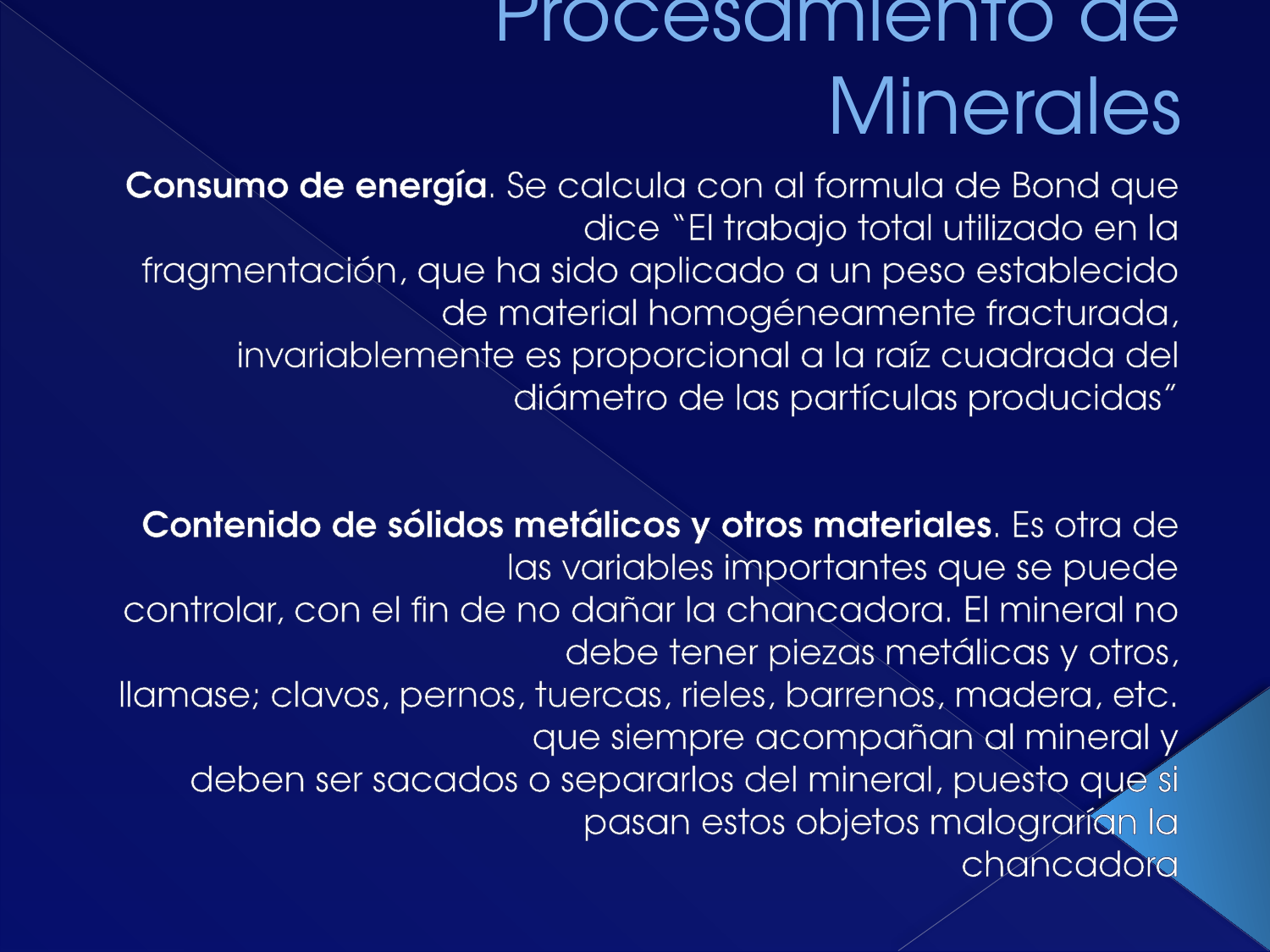

# Procesamiento de Minerales
Consumo de energía. Se calcula con al formula de Bond que dice “El trabajo total utilizado en la
fragmentación, que ha sido aplicado a un peso establecido de material homogéneamente fracturada,
invariablemente es proporcional a la raíz cuadrada del diámetro de las partículas producidas”

Contenido de sólidos metálicos y otros materiales. Es otra de las variables importantes que se puede
controlar, con el fin de no dañar la chancadora. El mineral no debe tener piezas metálicas y otros,
llamase; clavos, pernos, tuercas, rieles, barrenos, madera, etc. que siempre acompañan al mineral y
deben ser sacados o separarlos del mineral, puesto que si pasan estos objetos malograrían la
chancadora